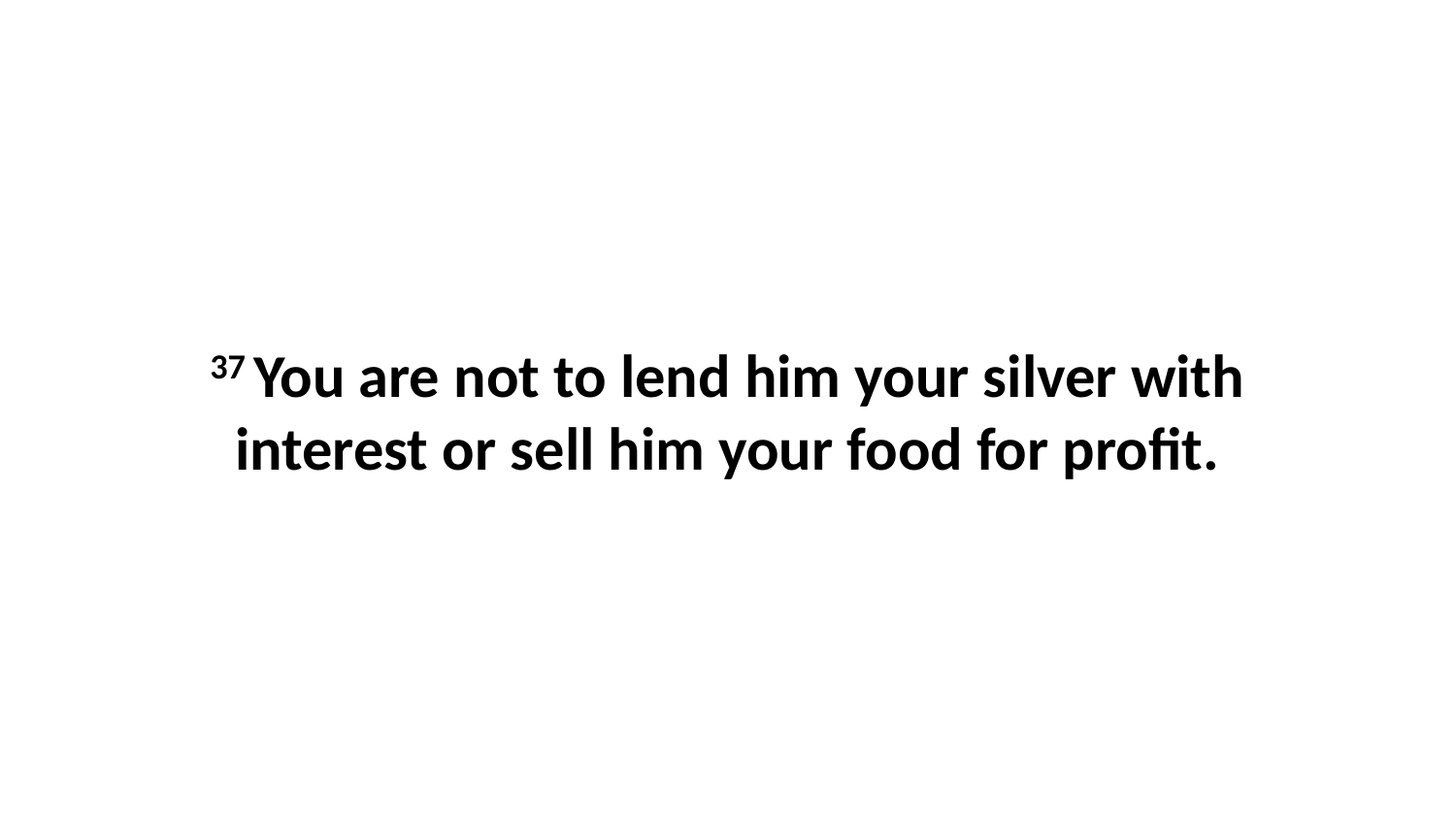

37 You are not to lend him your silver with interest or sell him your food for profit.